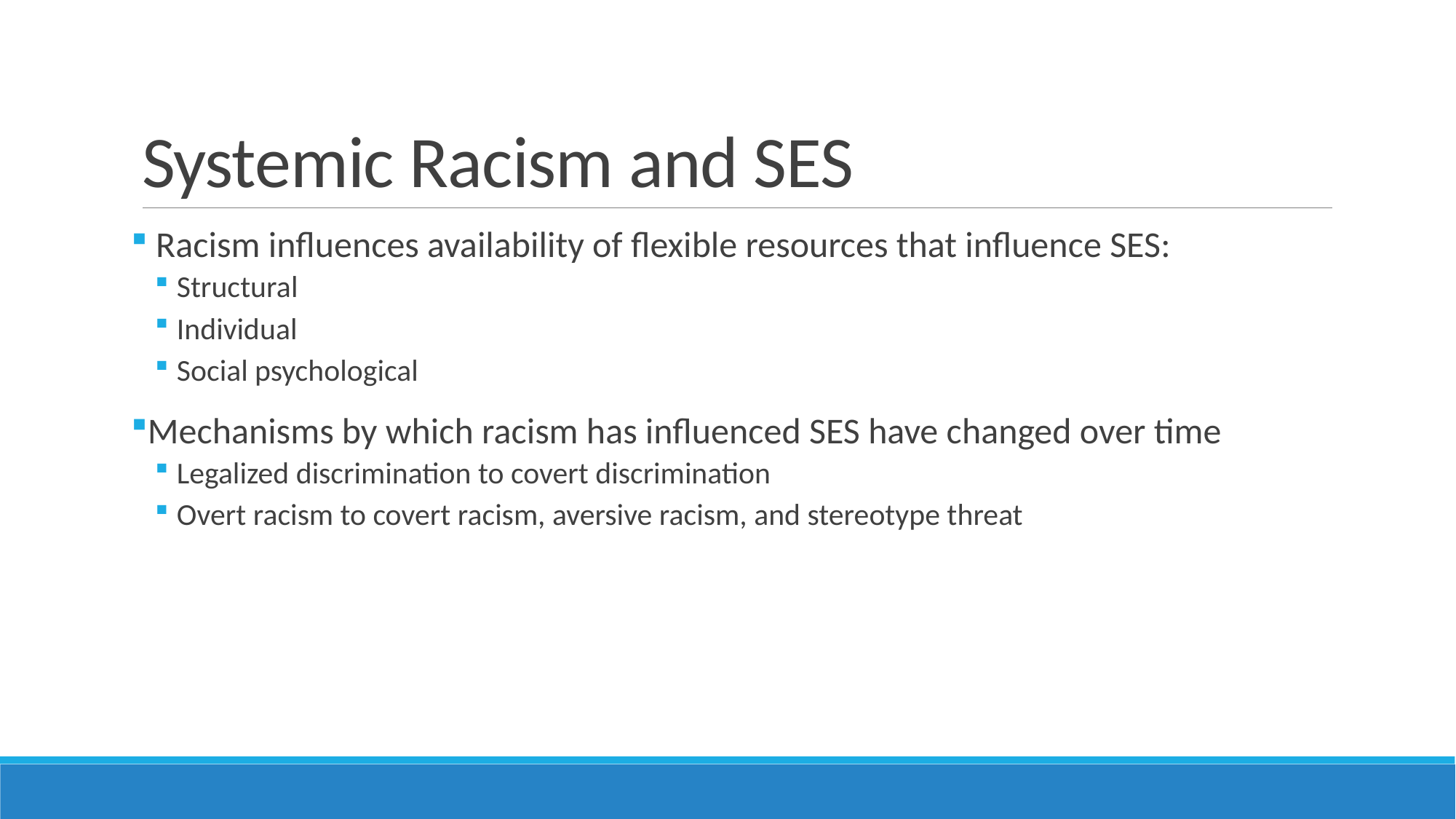

# Systemic Racism and SES
 Racism influences availability of flexible resources that influence SES:
Structural
Individual
Social psychological
Mechanisms by which racism has influenced SES have changed over time
Legalized discrimination to covert discrimination
Overt racism to covert racism, aversive racism, and stereotype threat